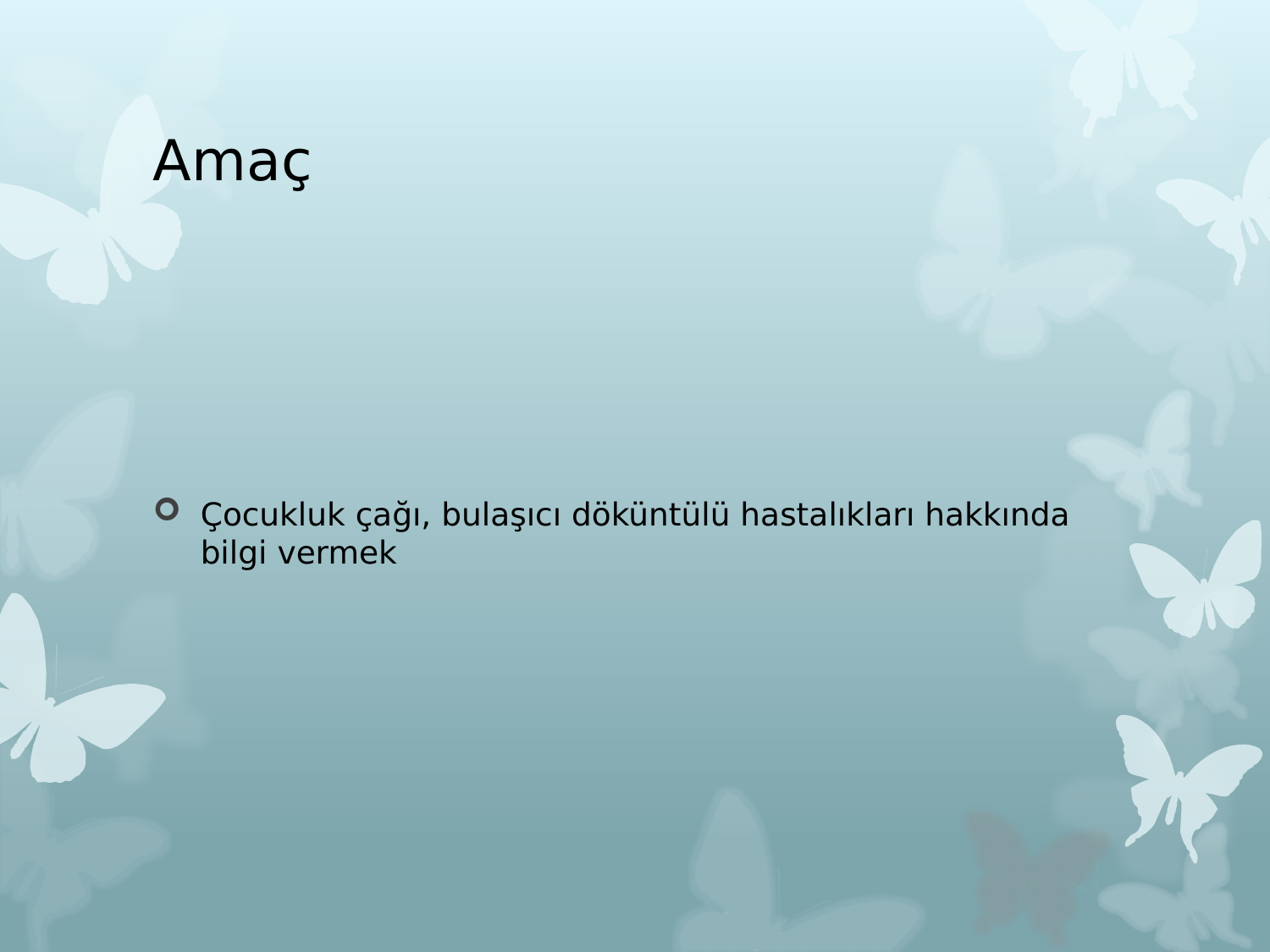

# Amaç
Çocukluk çağı, bulaşıcı döküntülü hastalıkları hakkında bilgi vermek